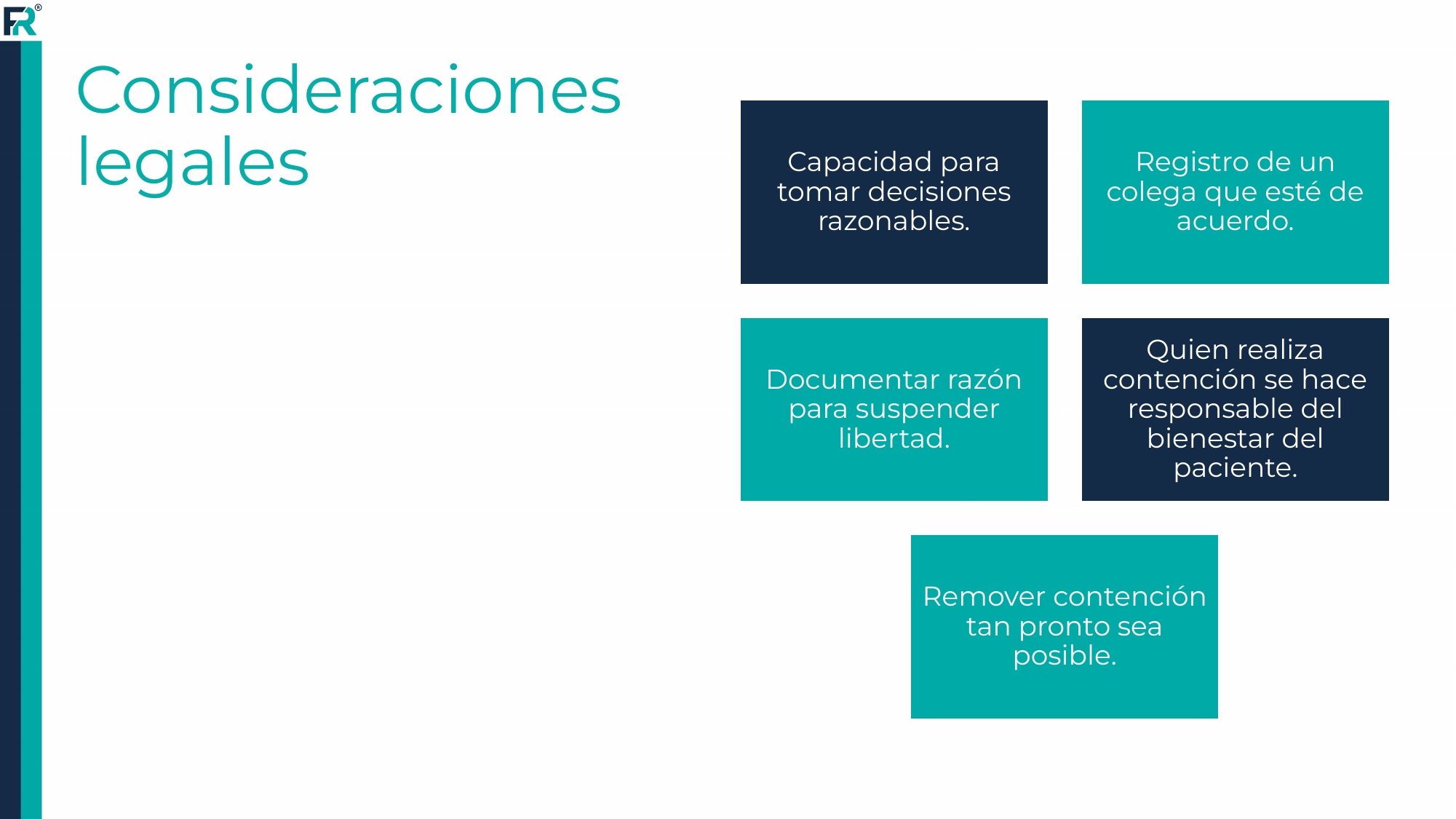

Capacidad para tomar decisiones razonables.
Registro de un colega que esté de acuerdo.
Documentar razón para suspender libertad.
Quien realiza contención se hace responsable del bienestar del paciente.
Remover contención tan pronto sea posible.
# Consideraciones legales